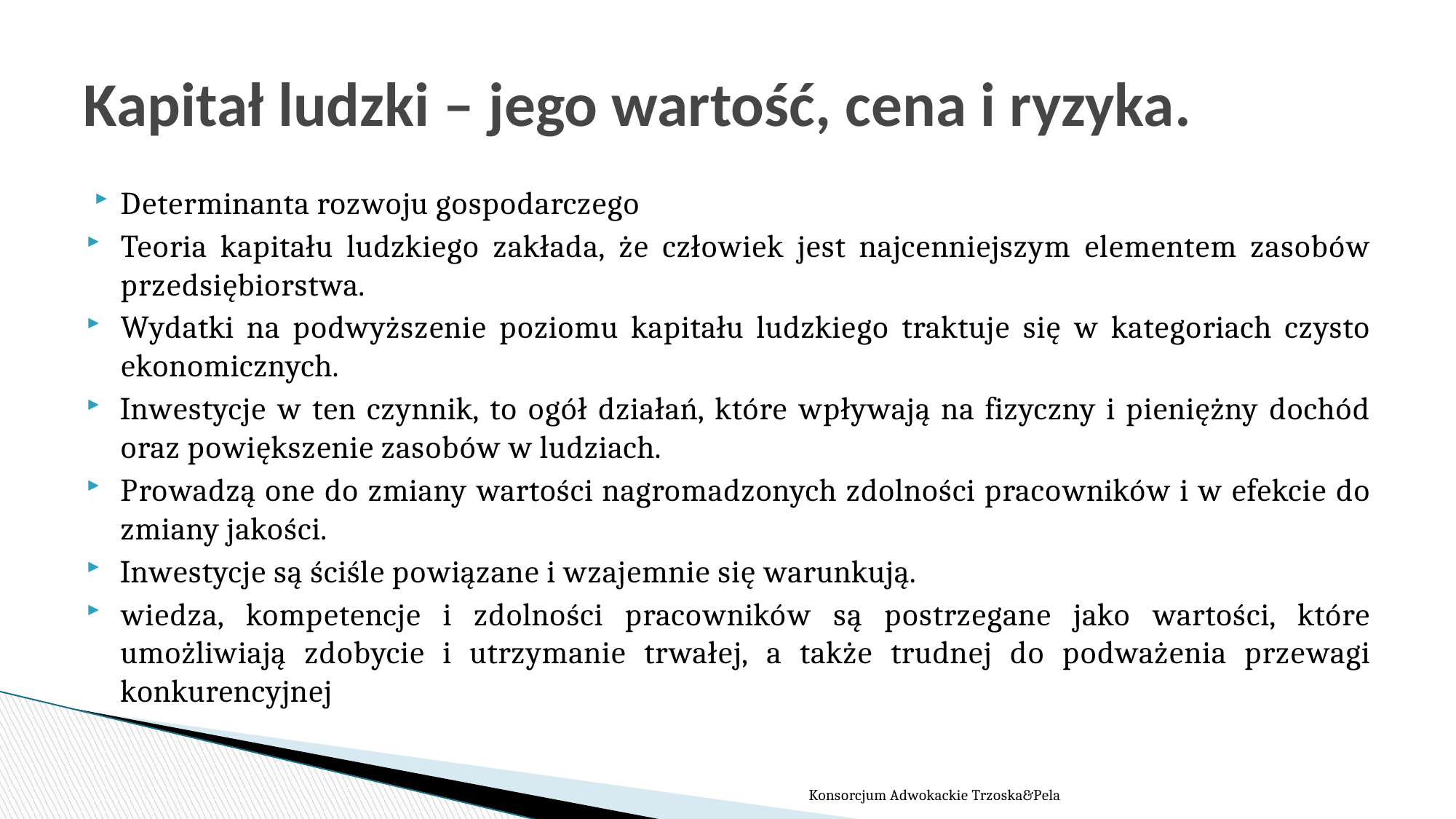

# Kapitał ludzki – jego wartość, cena i ryzyka.
Determinanta rozwoju gospodarczego
Teoria kapitału ludzkiego zakłada, że człowiek jest najcenniejszym elementem zasobów przedsiębiorstwa.
Wydatki na podwyższenie poziomu kapitału ludzkiego traktuje się w kategoriach czysto ekonomicznych.
Inwestycje w ten czynnik, to ogół działań, które wpływają na fizyczny i pieniężny dochód oraz powiększenie zasobów w ludziach.
Prowadzą one do zmiany wartości nagromadzonych zdolności pracowników i w efekcie do zmiany jakości.
Inwestycje są ściśle powiązane i wzajemnie się warunkują.
wiedza, kompetencje i zdolności pracowników są postrzegane jako wartości, które umożliwiają zdobycie i utrzymanie trwałej, a także trudnej do podważenia przewagi konkurencyjnej

Konsorcjum Adwokackie Trzoska&Pela